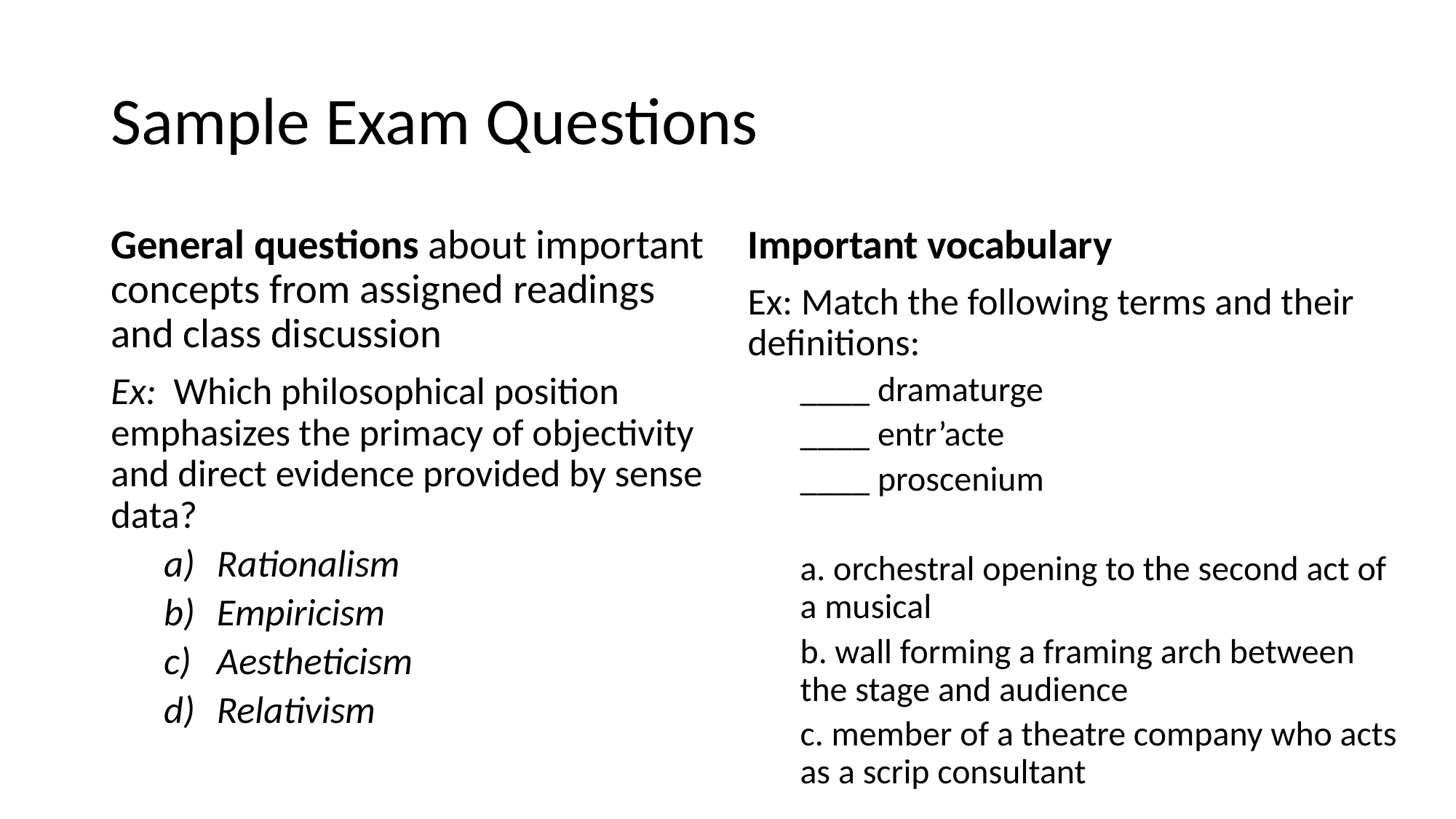

# Sample Exam Questions
General questions about important concepts from assigned readings and class discussion
Ex:  Which philosophical position emphasizes the primacy of objectivity and direct evidence provided by sense data?
Rationalism
Empiricism
Aestheticism
Relativism
Important vocabulary
Ex: Match the following terms and their definitions:
____ dramaturge
____ entr’acte
____ proscenium

a. orchestral opening to the second act of a musical
b. wall forming a framing arch between the stage and audience
c. member of a theatre company who acts as a scrip consultant